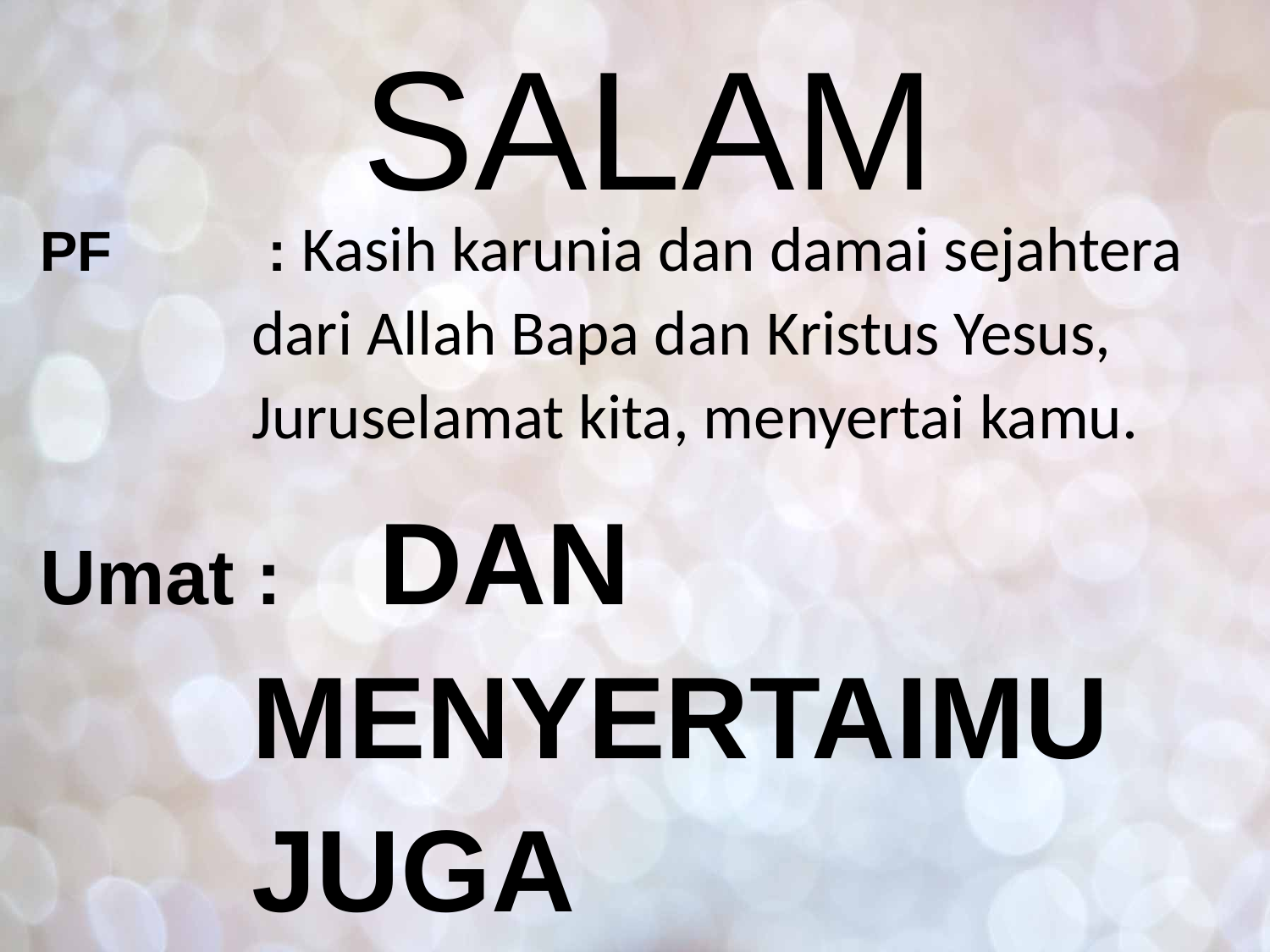

# SALAM

PF	 : Kasih karunia dan damai sejahtera dari Allah Bapa dan Kristus Yesus,  Juruselamat kita, menyertai kamu.
Umat :	DAN MENYERTAIMU JUGA